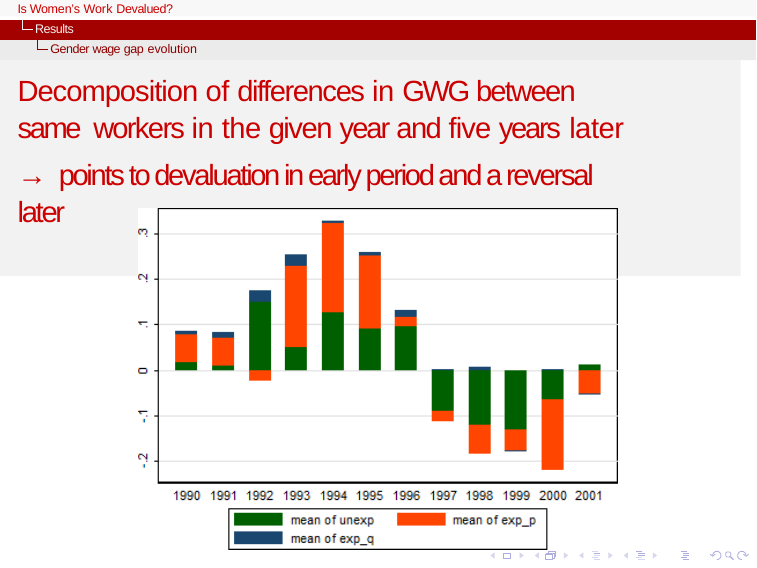

Is Women’s Work Devalued?
Results
Gender wage gap evolution

Decomposition of differences in GWG between same  workers in the given year and five years later
→  points to devaluation in early period and a reversal later